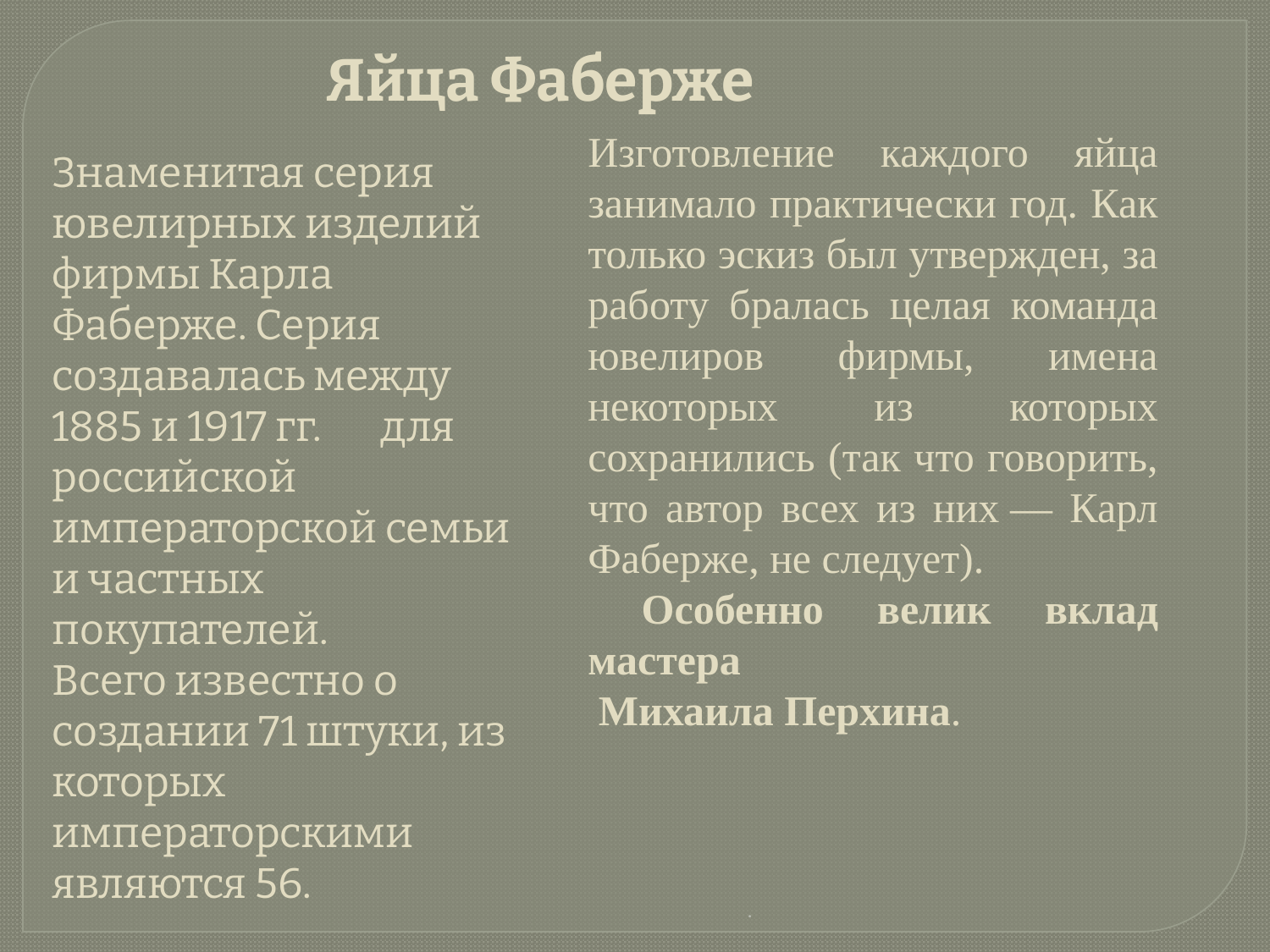

Яйца Фаберже
Изготовление каждого яйца занимало практически год. Как только эскиз был утвержден, за работу бралась целая команда ювелиров фирмы, имена некоторых из которых сохранились (так что говорить, что автор всех из них — Карл Фаберже, не следует).
 Особенно велик вклад мастера
 Михаила Перхина.
Знаменитая серия ювелирных изделий фирмы Карла Фаберже. Серия создавалась между 1885 и 1917 гг.       для российской императорской семьи и частных покупателей.
Всего известно о создании 71 штуки, из которых императорскими являются 56.
.